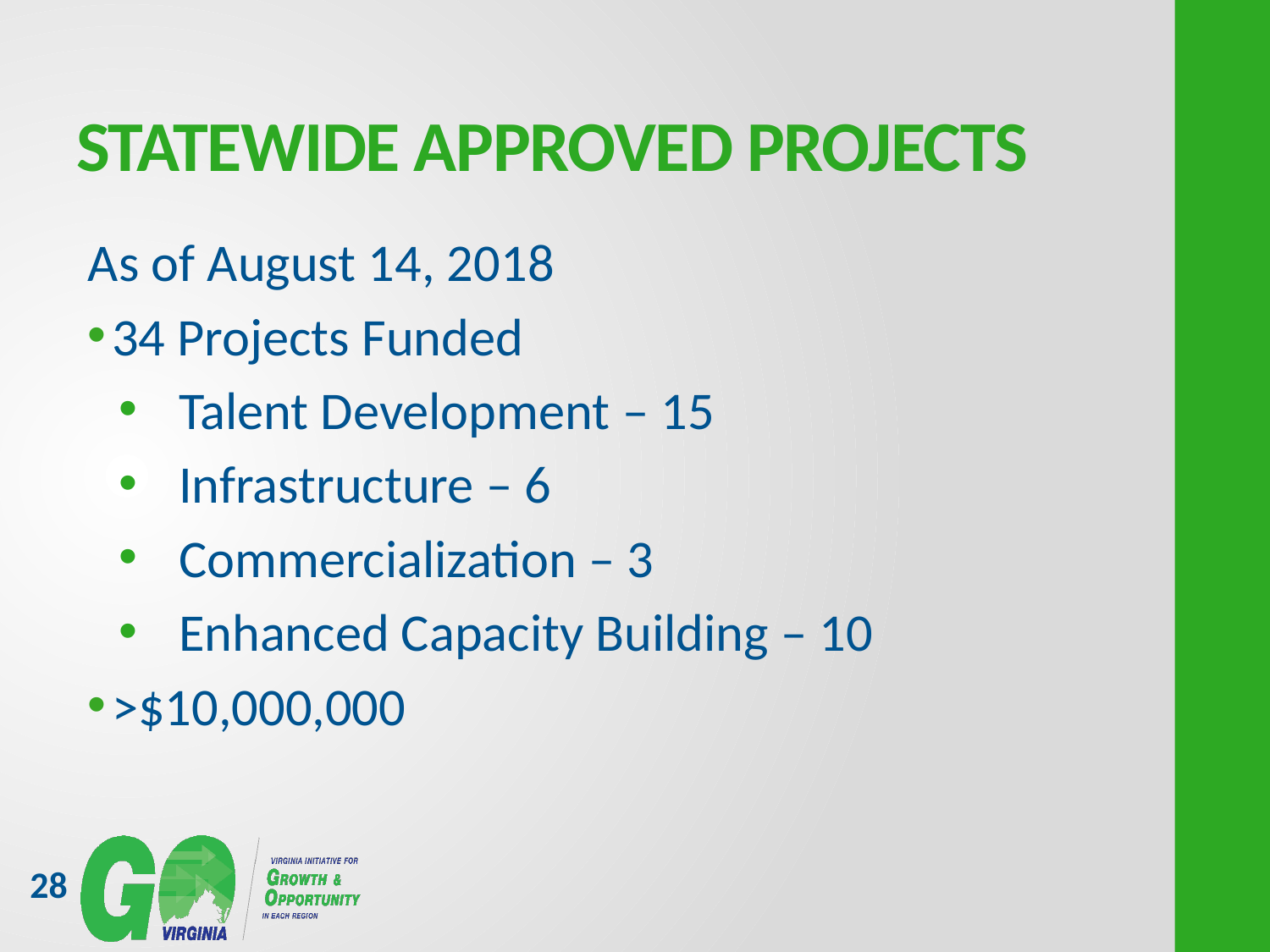

# Statewide approved projects
As of August 14, 2018
34 Projects Funded
Talent Development – 15
Infrastructure – 6
Commercialization – 3
Enhanced Capacity Building – 10
>$10,000,000